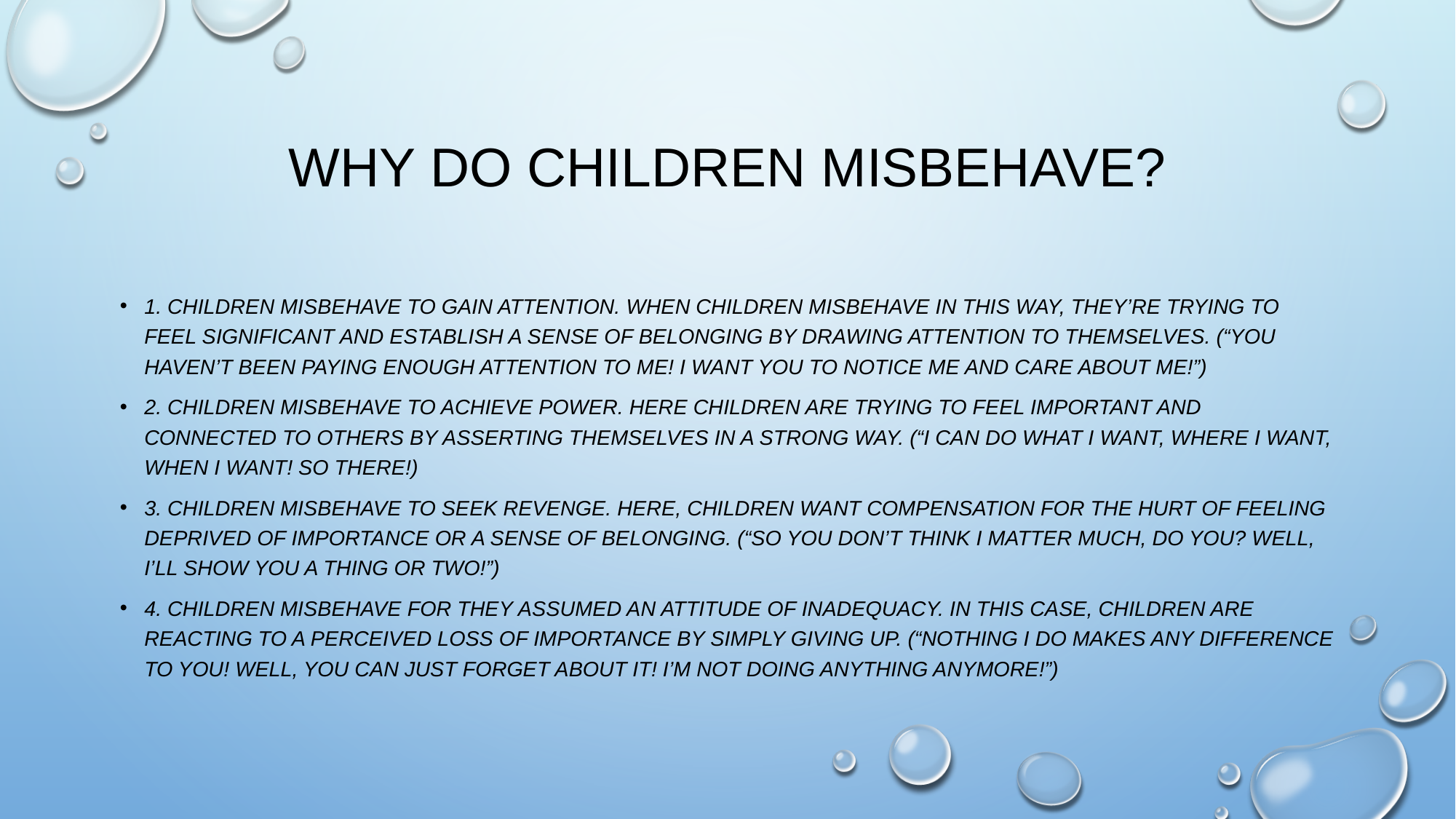

# Why do children misbehave?
1. Children misbehave to gain attention. When children misbehave in this way, they’re trying to feel significant and establish a sense of belonging by drawing attention to themselves. (“You haven’t been paying enough attention to me! I want you to notice me and care about me!”)
2. Children misbehave to achieve power. Here children are trying to feel important and connected to others by asserting themselves in a strong way. (“I can do what I want, where I want, when I want! So there!)
3. Children misbehave to seek revenge. Here, children want compensation for the hurt of feeling deprived of importance or a sense of belonging. (“So you don’t think I matter much, do you? Well, I’ll show you a thing or two!”)
4. Children misbehave for they assumed an attitude of inadequacy. In this case, children are reacting to a perceived loss of importance by simply giving up. (“Nothing I do makes any difference to you! Well, you can just forget about it! I’m not doing anything anymore!”)